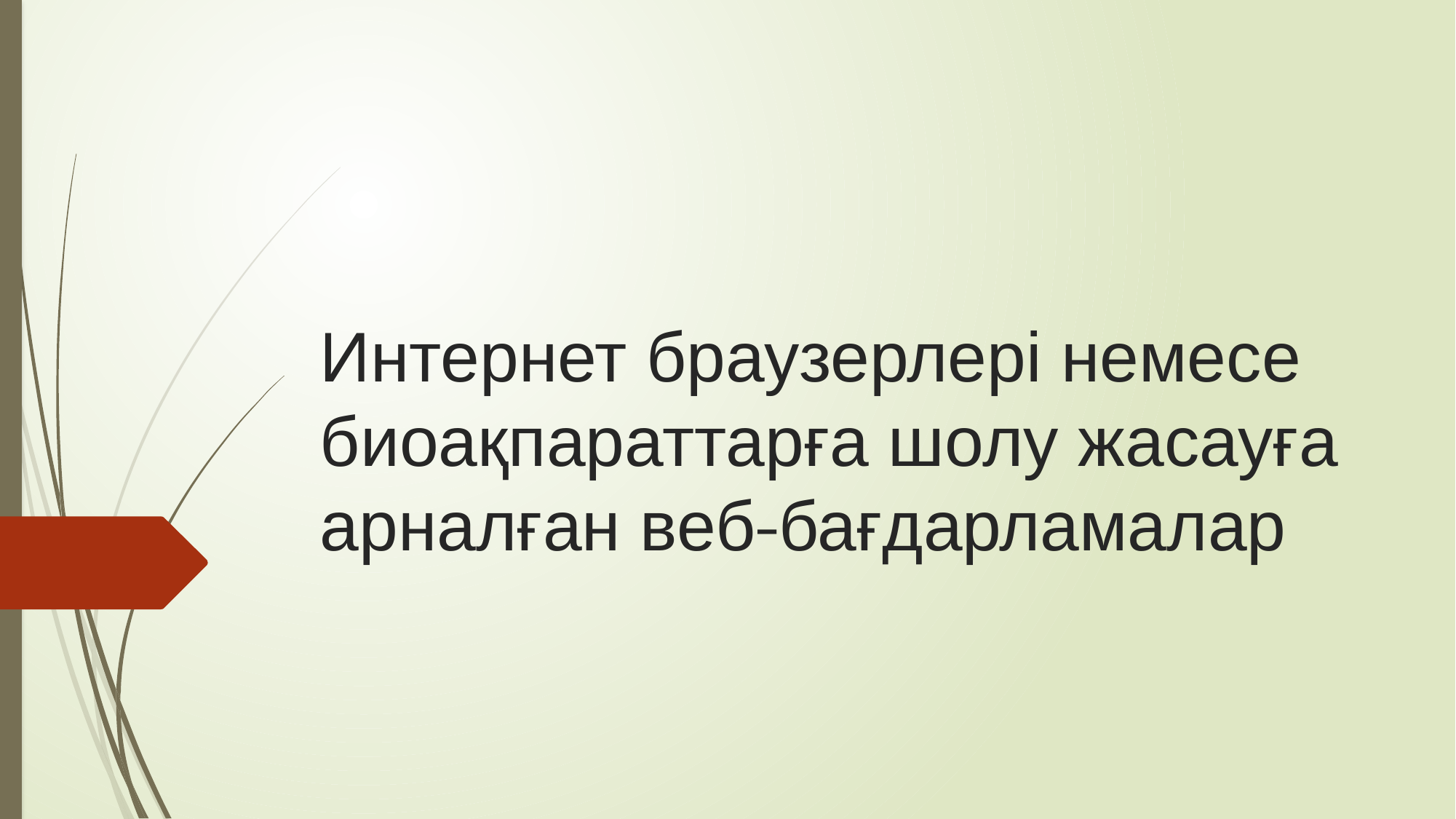

# Интернет браузерлері немесе биоақпараттарға шолу жасауға арналған веб-бағдарламалар